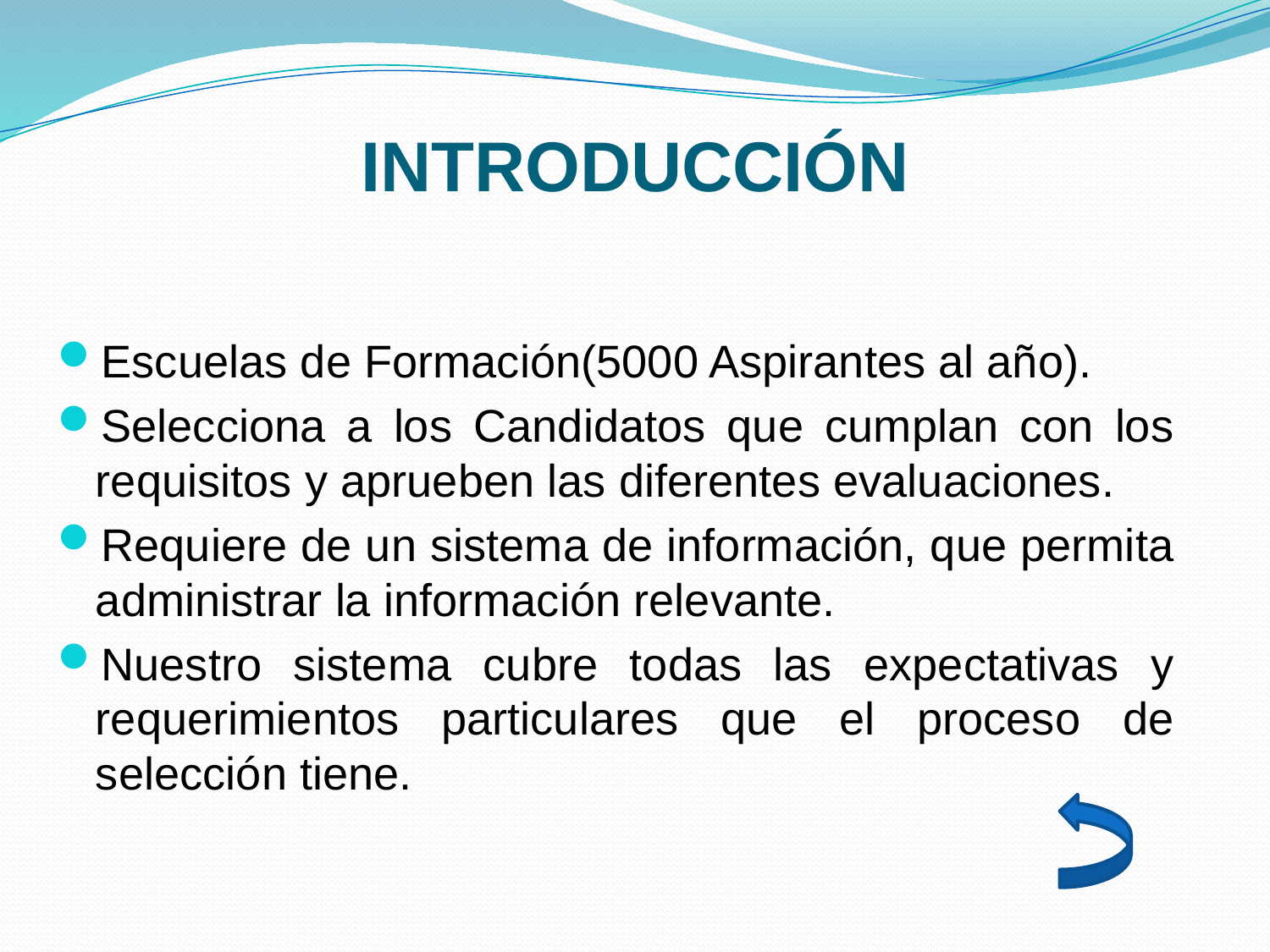

# INTRODUCCIÓN
Escuelas de Formación(5000 Aspirantes al año).
Selecciona a los Candidatos que cumplan con los requisitos y aprueben las diferentes evaluaciones.
Requiere de un sistema de información, que permita administrar la información relevante.
Nuestro sistema cubre todas las expectativas y requerimientos particulares que el proceso de selección tiene.